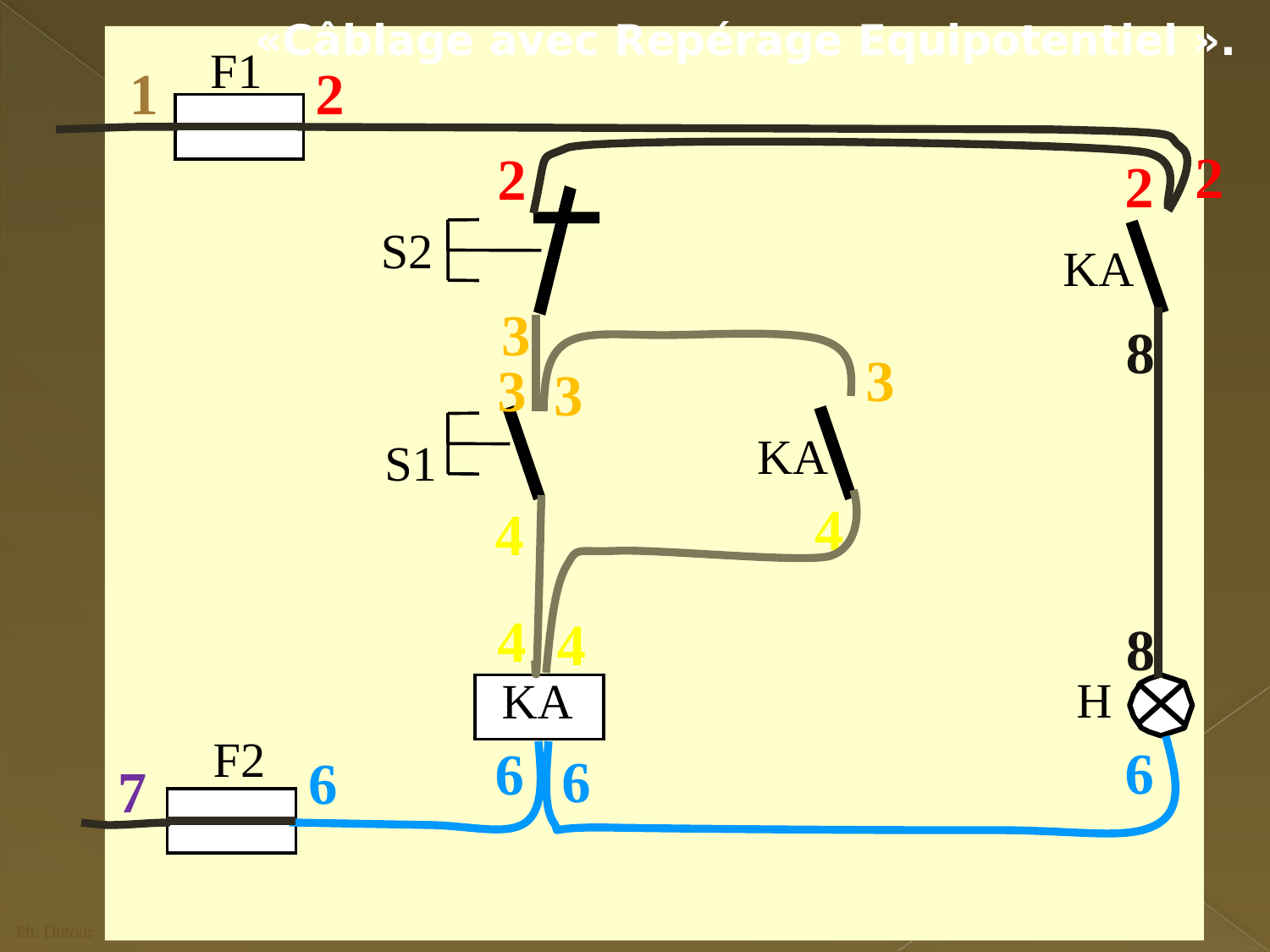

«Câblage avec Repérage Equipotentiel ».

F1
1
2

2
2

2

S2

KA
3

8

3
3
3

S1

KA

4

4
4
4
8
H

KA

F2
6

6

6
6
7